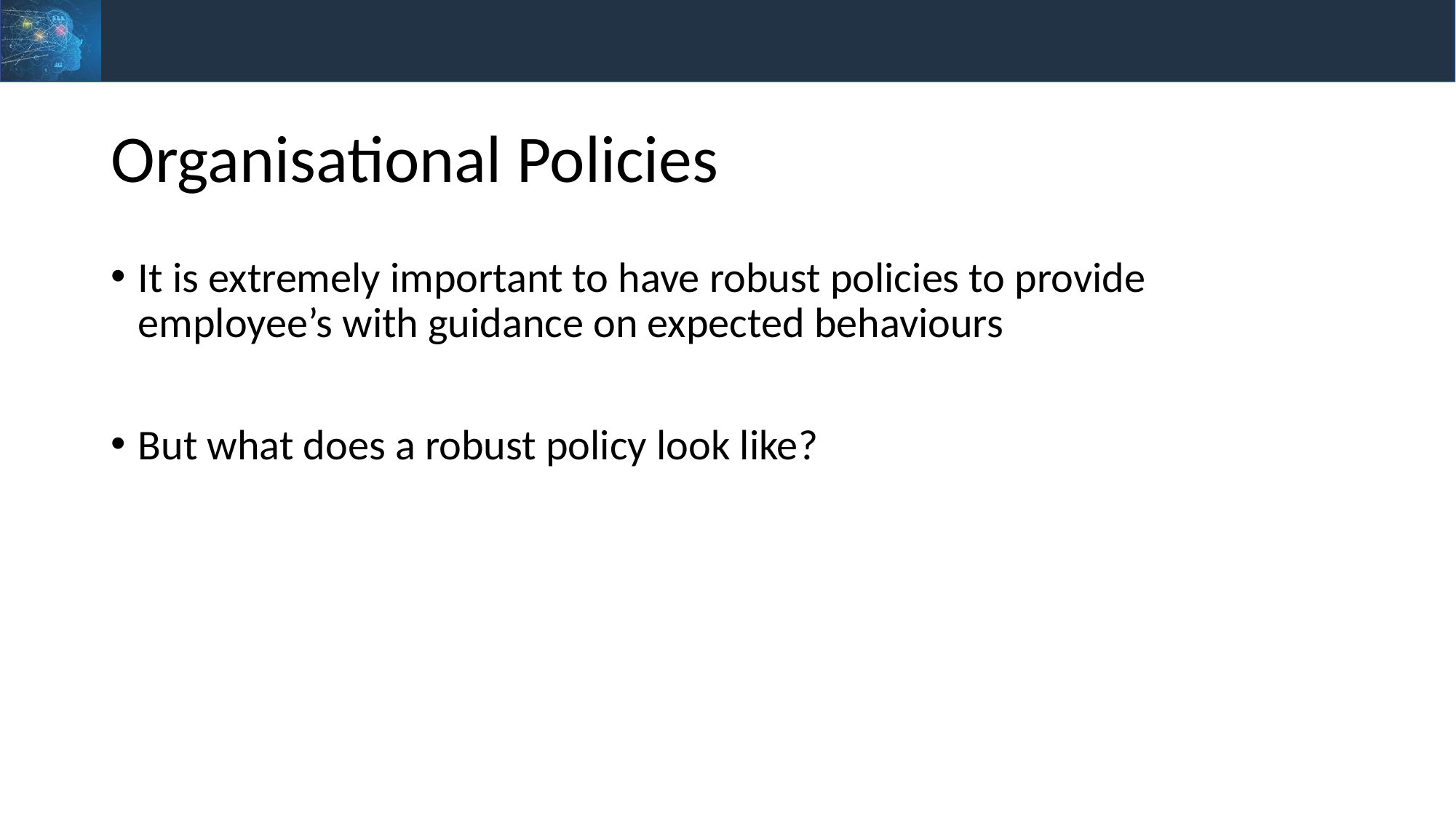

# Organisational Policies
It is extremely important to have robust policies to provide employee’s with guidance on expected behaviours

But what does a robust policy look like?